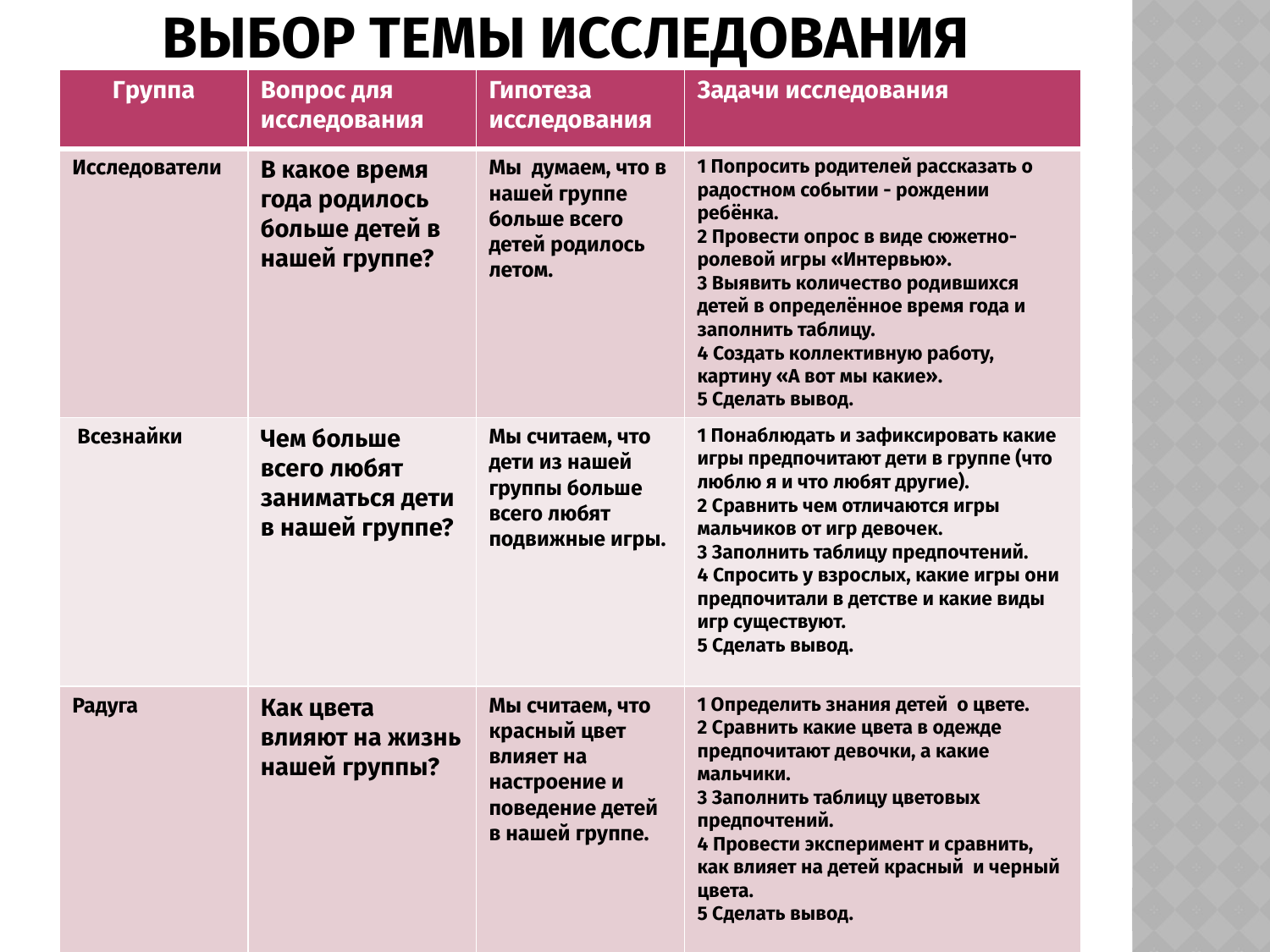

# Выбор темы исследования
| Группа | Вопрос для исследования | Гипотеза исследования | Задачи исследования |
| --- | --- | --- | --- |
| Исследователи | В какое время года родилось больше детей в нашей группе? | Мы думаем, что в нашей группе больше всего детей родилось летом. | 1 Попросить родителей рассказать о радостном событии - рождении ребёнка. 2 Провести опрос в виде сюжетно-ролевой игры «Интервью». 3 Выявить количество родившихся детей в определённое время года и заполнить таблицу. 4 Создать коллективную работу, картину «А вот мы какие». 5 Сделать вывод. |
| Всезнайки | Чем больше всего любят заниматься дети в нашей группе? | Мы считаем, что дети из нашей группы больше всего любят подвижные игры. | 1 Понаблюдать и зафиксировать какие игры предпочитают дети в группе (что люблю я и что любят другие). 2 Сравнить чем отличаются игры мальчиков от игр девочек. 3 Заполнить таблицу предпочтений. 4 Спросить у взрослых, какие игры они предпочитали в детстве и какие виды игр существуют. 5 Сделать вывод. |
| Радуга | Как цвета влияют на жизнь нашей группы? | Мы считаем, что красный цвет влияет на настроение и поведение детей в нашей группе. | 1 Определить знания детей о цвете. 2 Сравнить какие цвета в одежде предпочитают девочки, а какие мальчики. 3 Заполнить таблицу цветовых предпочтений. 4 Провести эксперимент и сравнить, как влияет на детей красный и черный цвета. 5 Сделать вывод. |